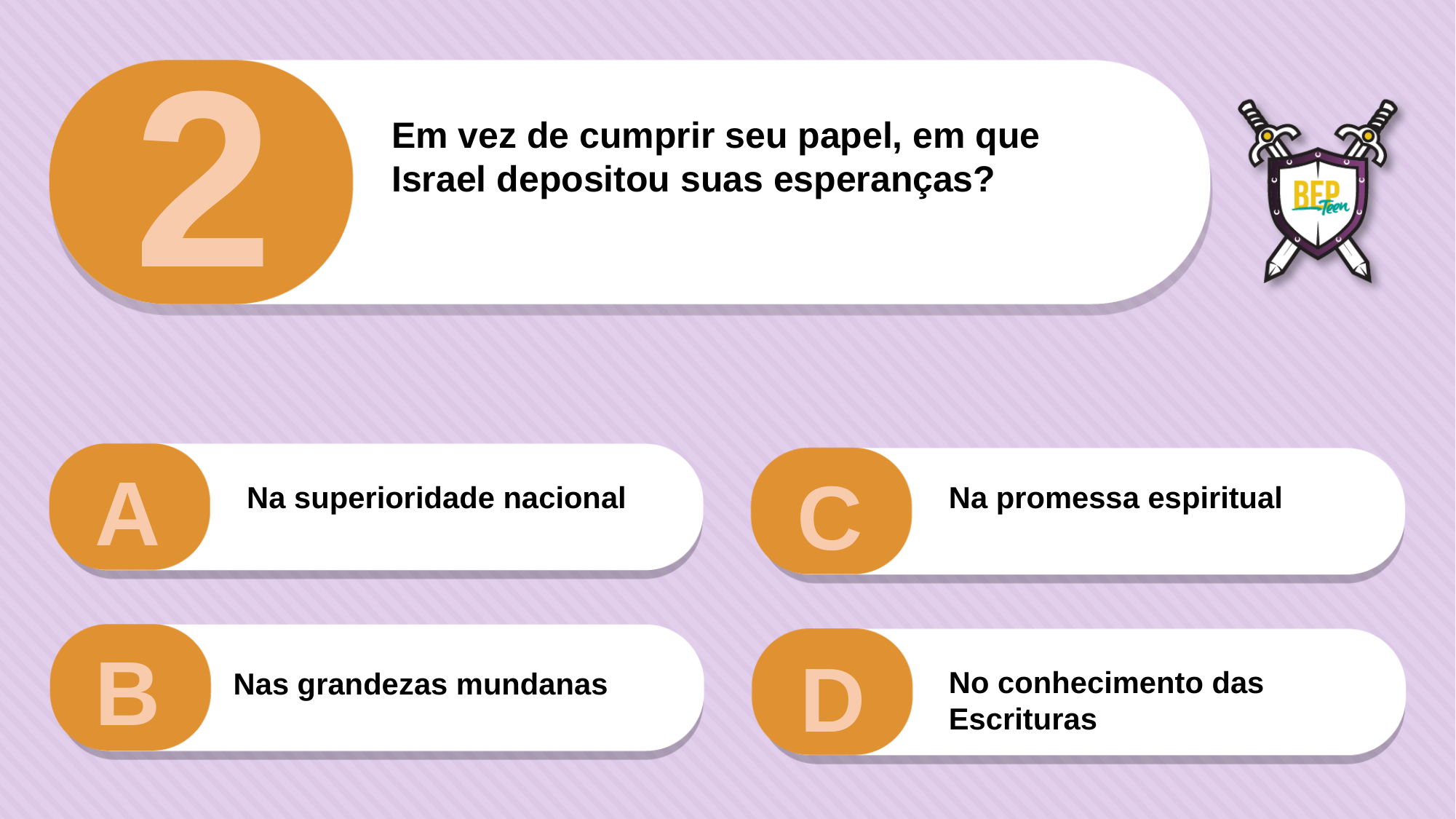

2
Em vez de cumprir seu papel, em que Israel depositou suas esperanças?
A
C
Na superioridade nacional
Na promessa espiritual
B
D
No conhecimento das Escrituras
Nas grandezas mundanas